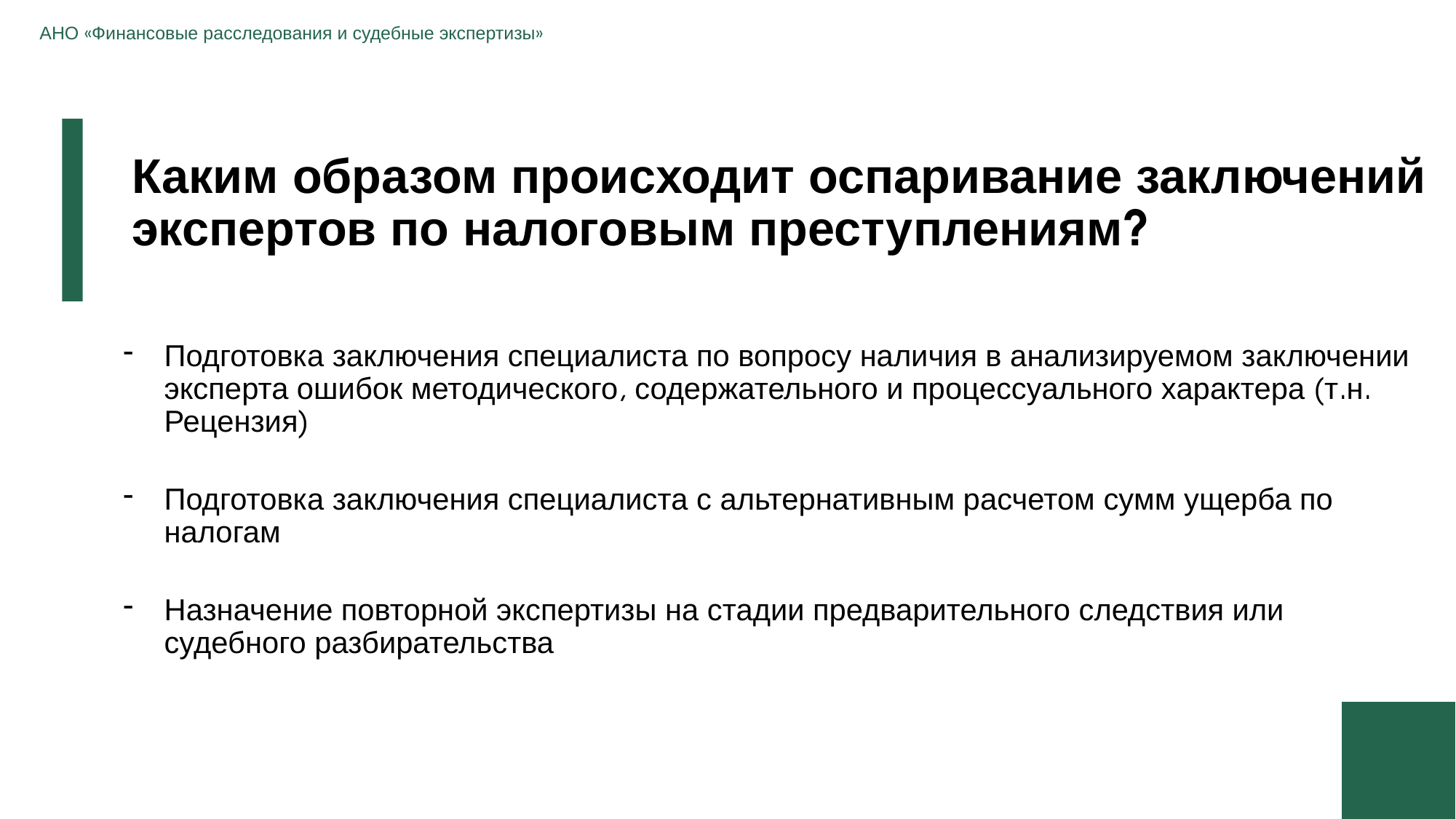

АНО «Финансовые расследования и судебные экспертизы»
# Каким образом происходит оспаривание заключений экспертов по налоговым преступлениям?

Подготовка заключения специалиста по вопросу наличия в анализируемом заключении эксперта ошибок методического, содержательного и процессуального характера (т.н. Рецензия)

Подготовка заключения специалиста с альтернативным расчетом сумм ущерба по налогам

Назначение повторной экспертизы на стадии предварительного следствия или судебного разбирательства